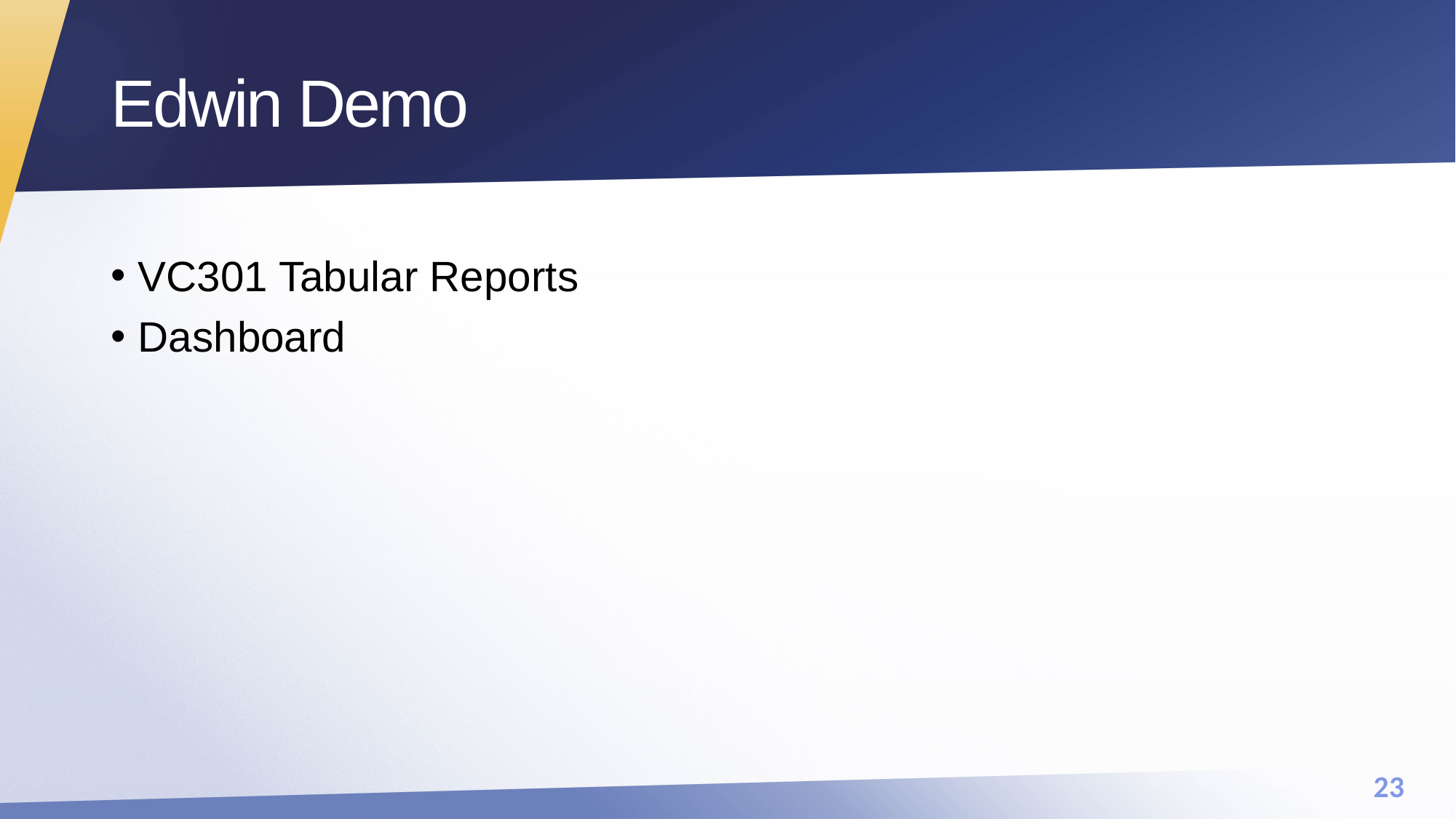

# Edwin Demo
VC301 Tabular Reports
Dashboard